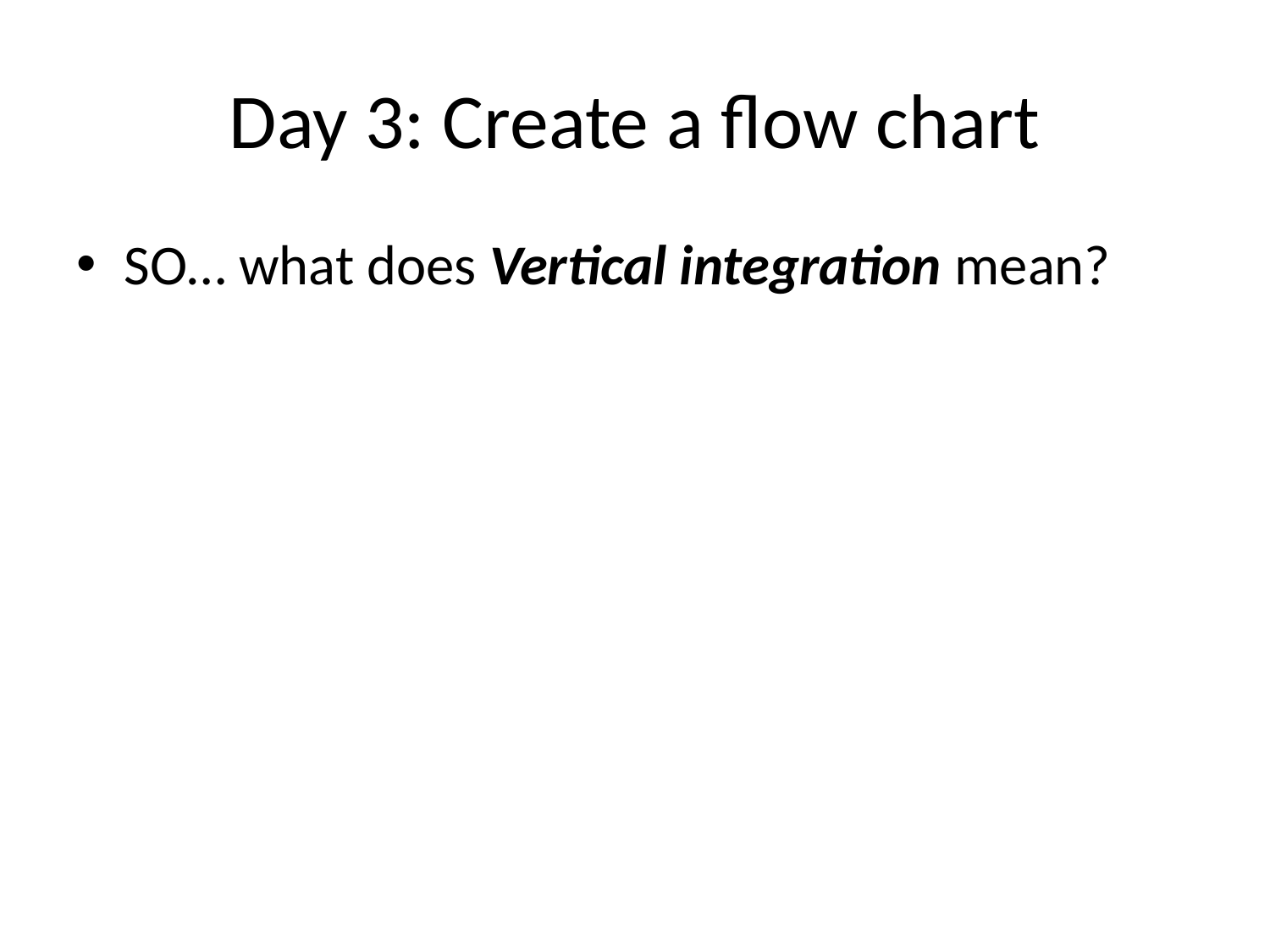

# Day 3: Create a flow chart
SO… what does Vertical integration mean?